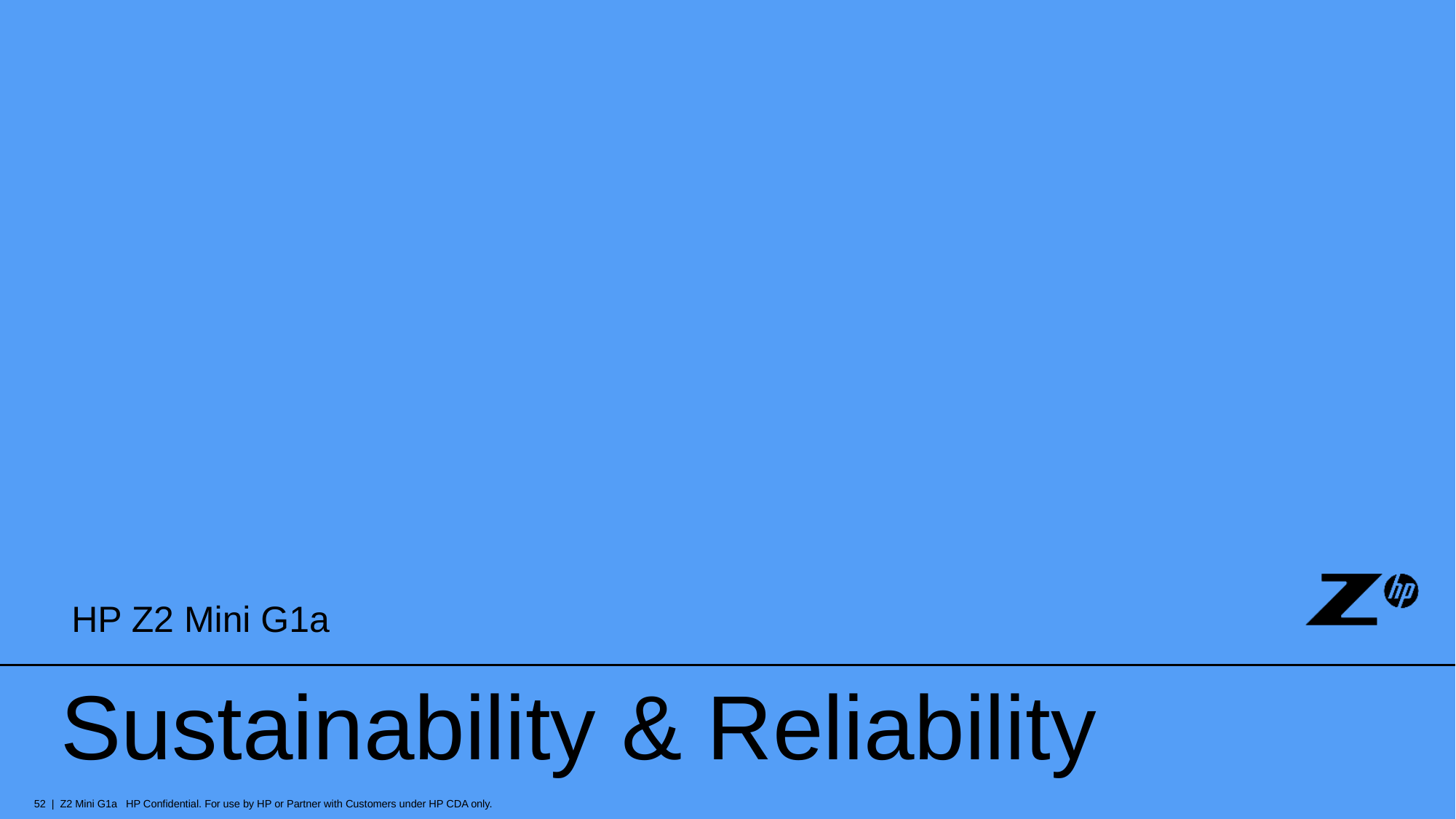

HP Z2 Mini G1a
Sustainability & Reliability
52  |  Z2 Mini G1a   HP Confidential. For use by HP or Partner with Customers under HP CDA only.